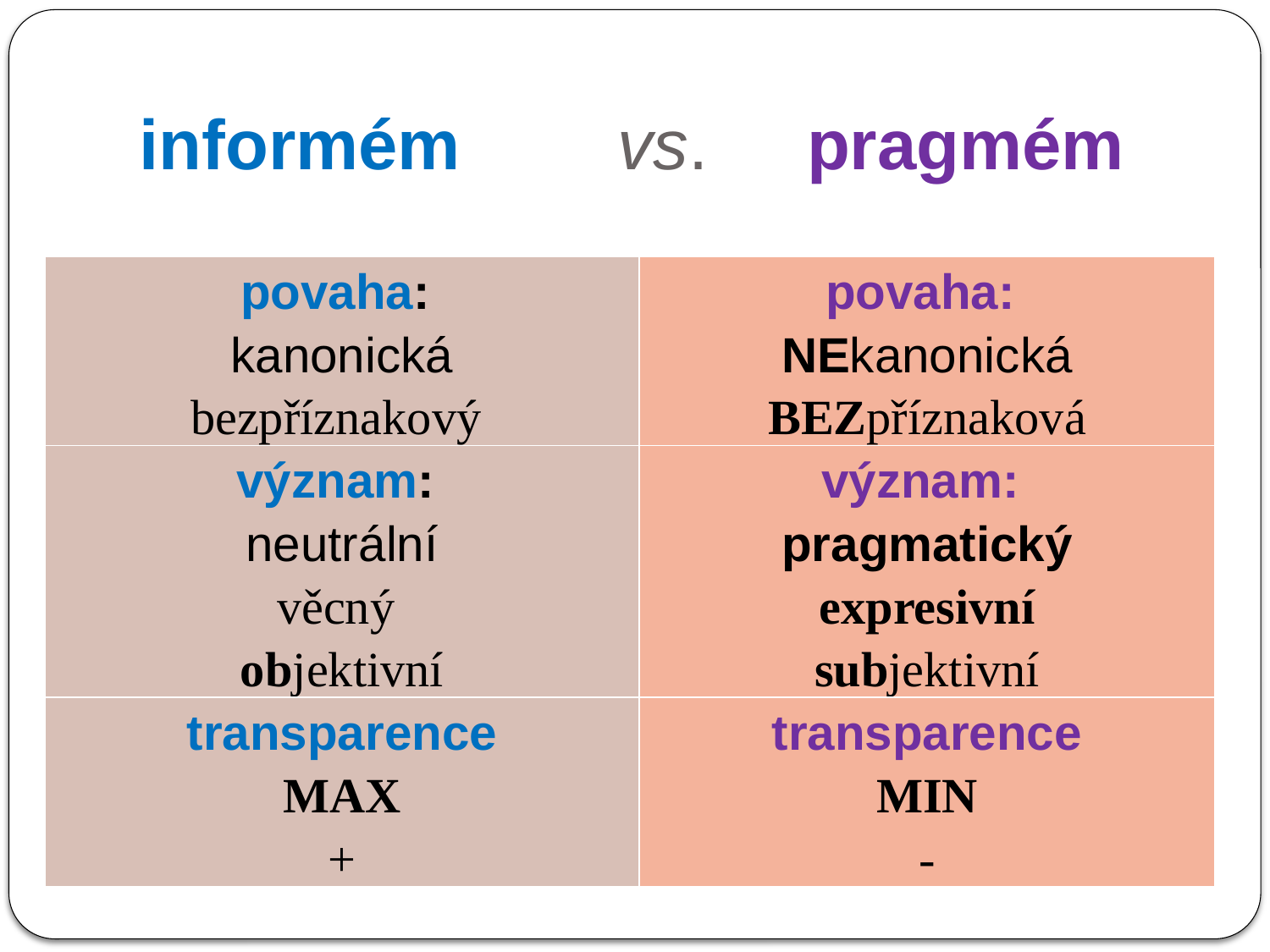

# informém        vs.     pragmém
| povaha: kanonická bezpříznakový | povaha: NEkanonická BEZpříznaková |
| --- | --- |
| význam: neutrální věcný objektivní | význam: pragmatický expresivní subjektivní |
| transparence MAX + | transparence MIN - |